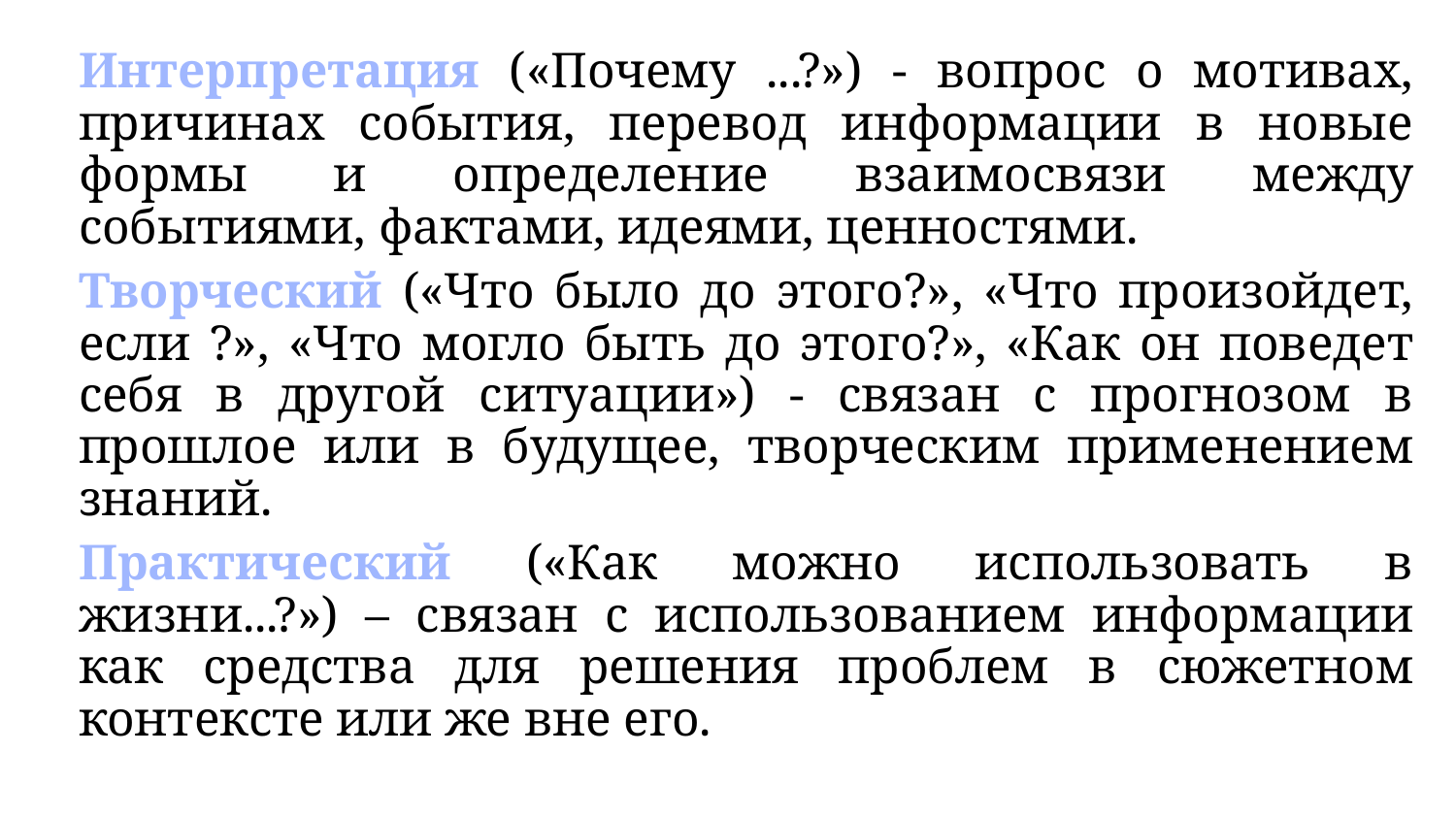

Интерпретация («Почему ...?») - вопрос о мотивах, причинах события, перевод информации в новые формы и определение взаимосвязи между событиями, фактами, идеями, ценностями.
Творческий («Что было до этого?», «Что произойдет, если ?», «Что могло быть до этого?», «Как он поведет себя в другой ситуации») - связан с прогнозом в прошлое или в будущее, творческим применением знаний.
Практический («Как можно использовать в жизни...?») – связан с использованием информации как средства для решения проблем в сюжетном контексте или же вне его.